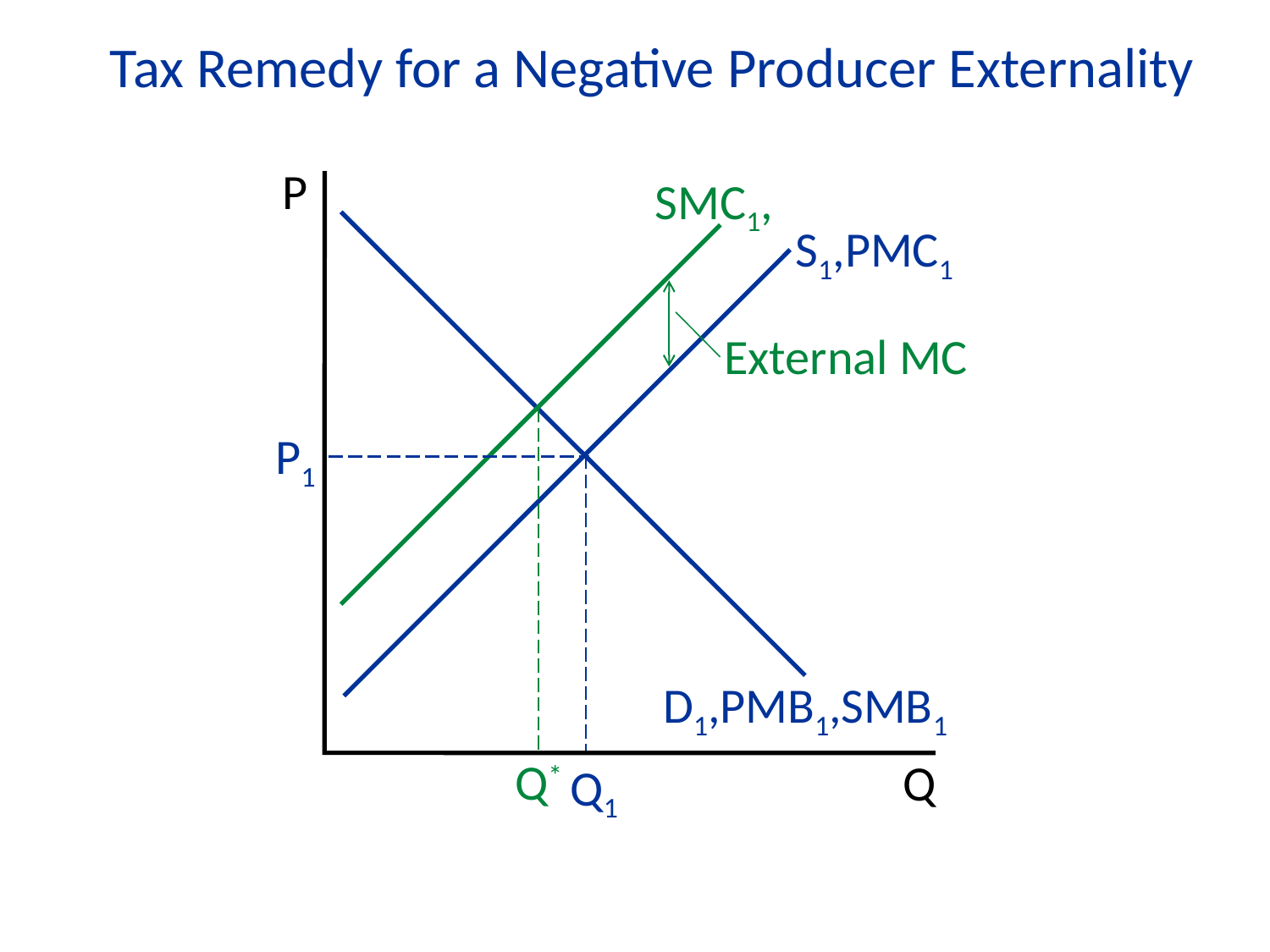

Tax Remedy for a Negative Producer Externality
SMC1,
P
Q
S1,PMC1
Q1
D1,PMB1,SMB1
External MC
Q*
P1